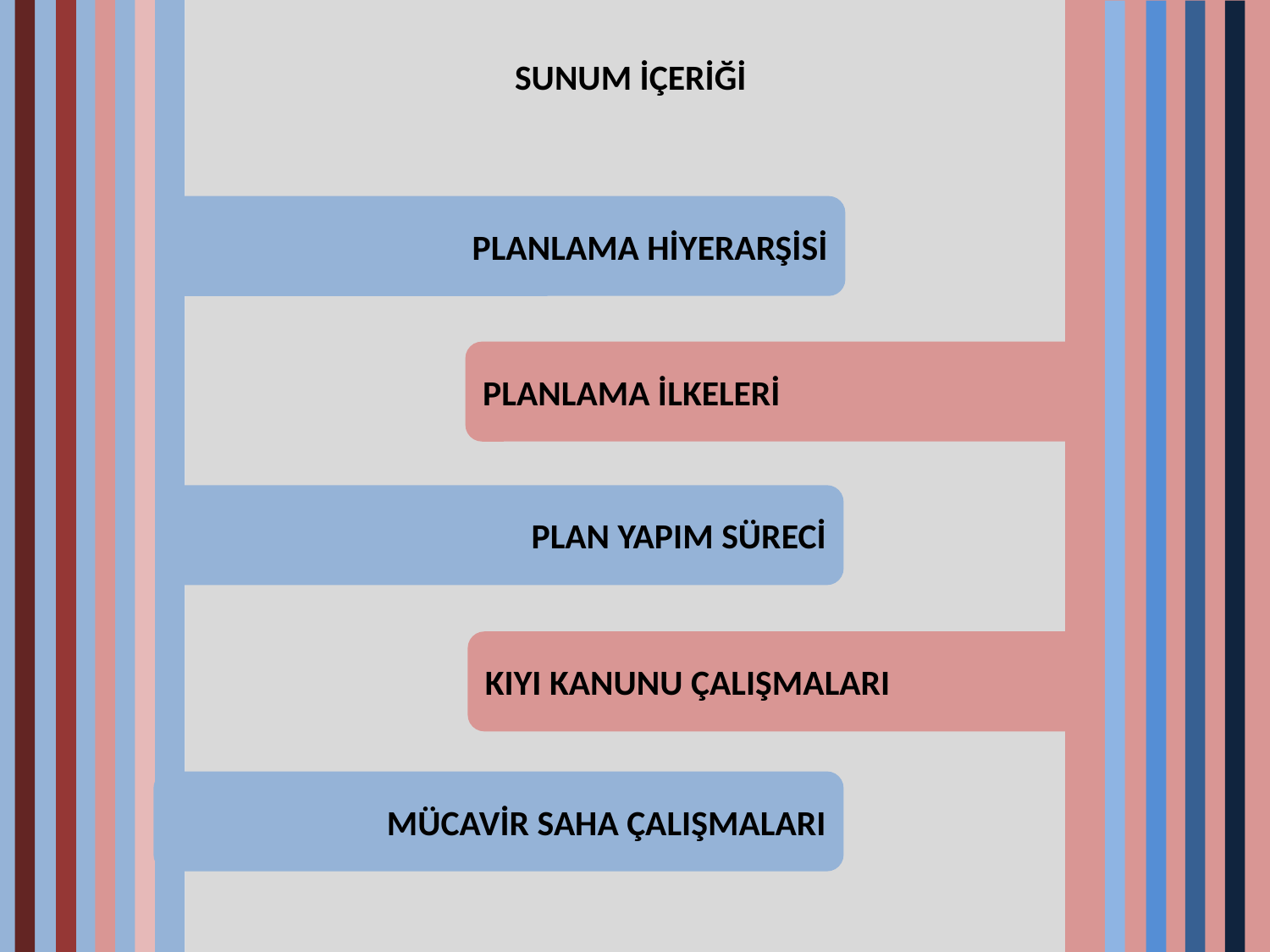

SUNUM İÇERİĞİ
PLANLAMA HİYERARŞİSİ
PLANLAMA İLKELERİ
PLAN YAPIM SÜRECİ
KIYI KANUNU ÇALIŞMALARI
MÜCAVİR SAHA ÇALIŞMALARI